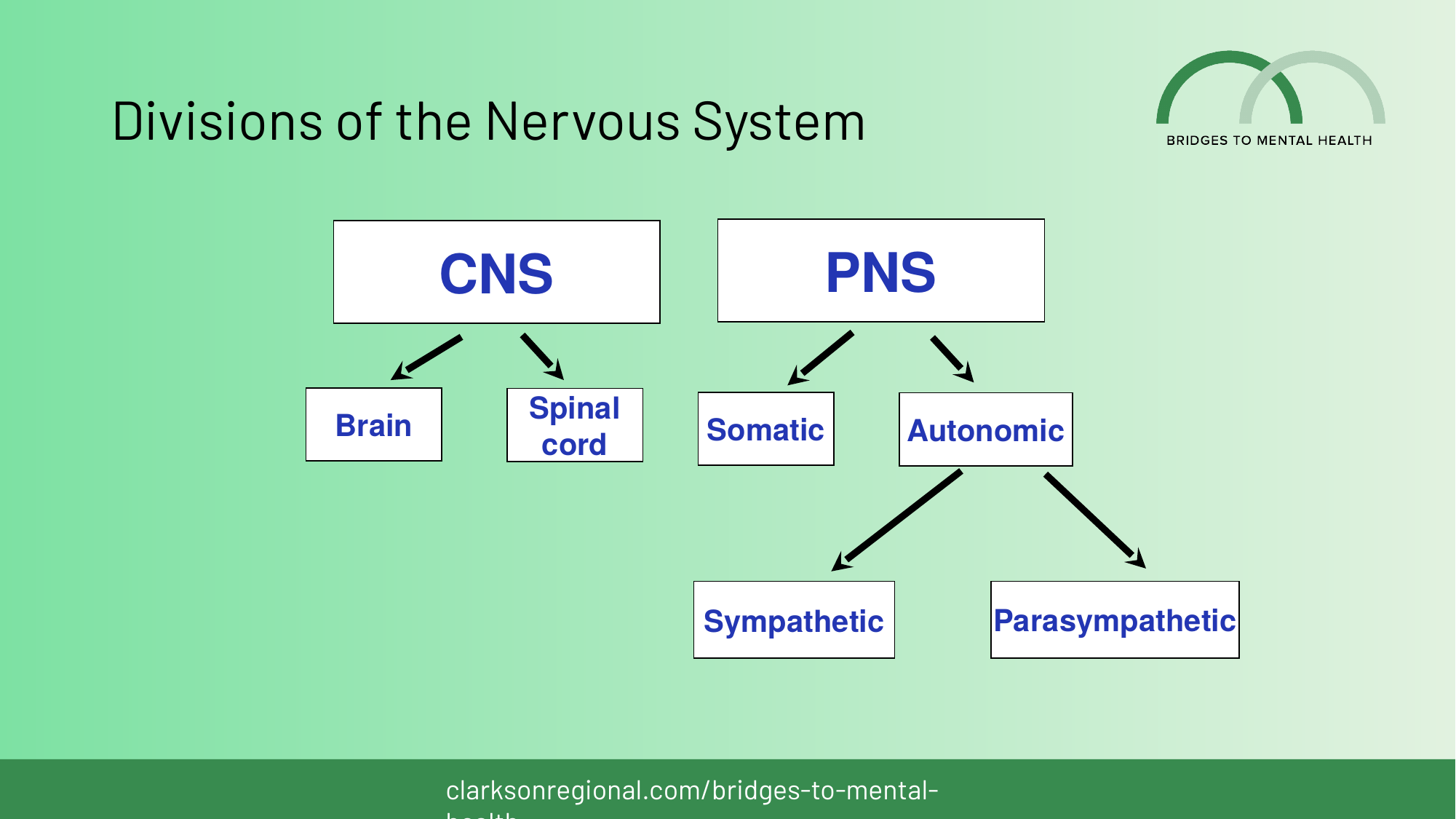

# Divisions of the Nervous System

PNS
CNS

Somatic
Autonomic

Brain
Spinal
cord

Parasympathetic
Sympathetic